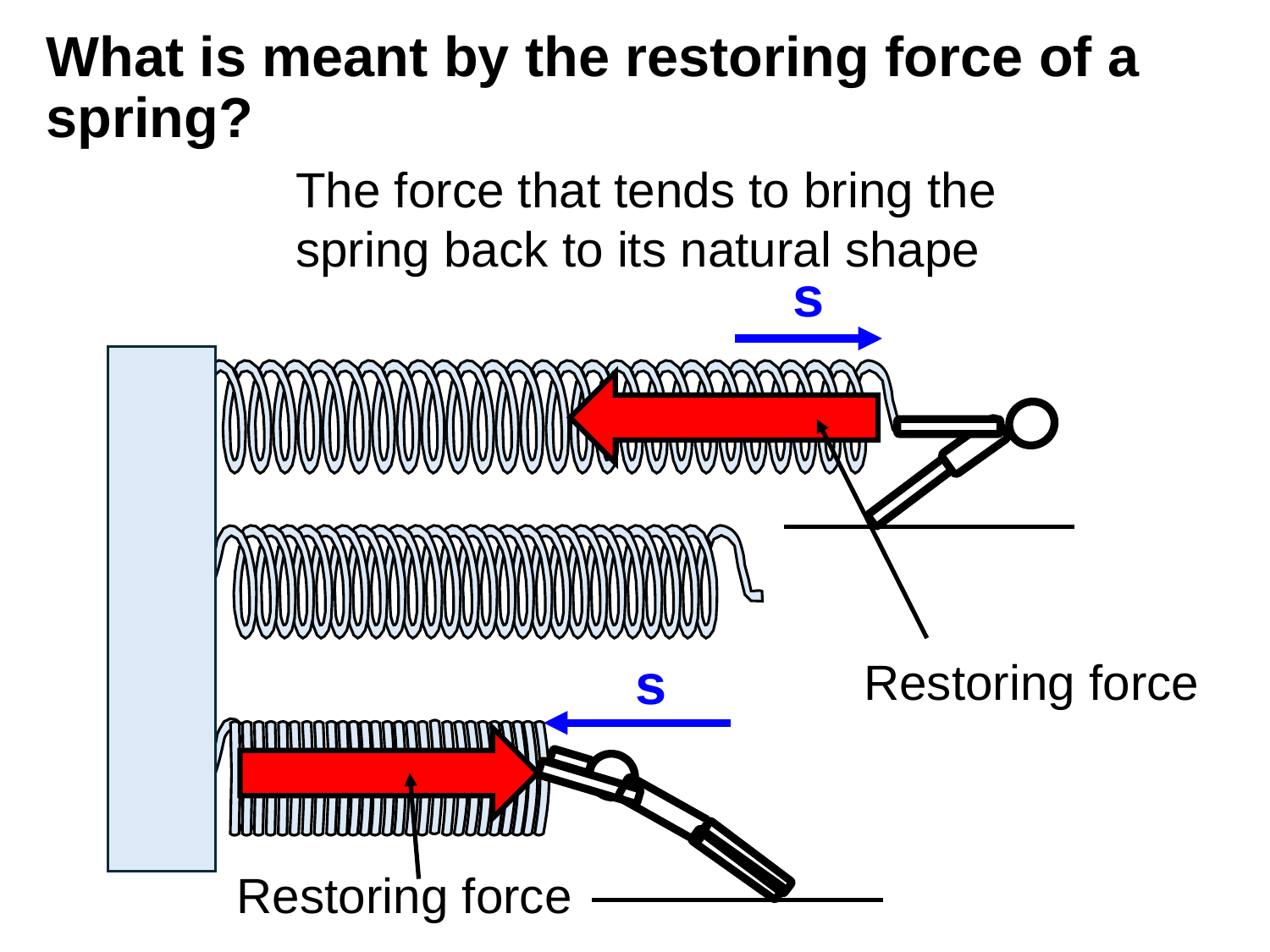

# What is meant by the restoring force of a spring?

The force that tends to bring the spring back to its natural shape
s

s
Restoring force

Restoring force